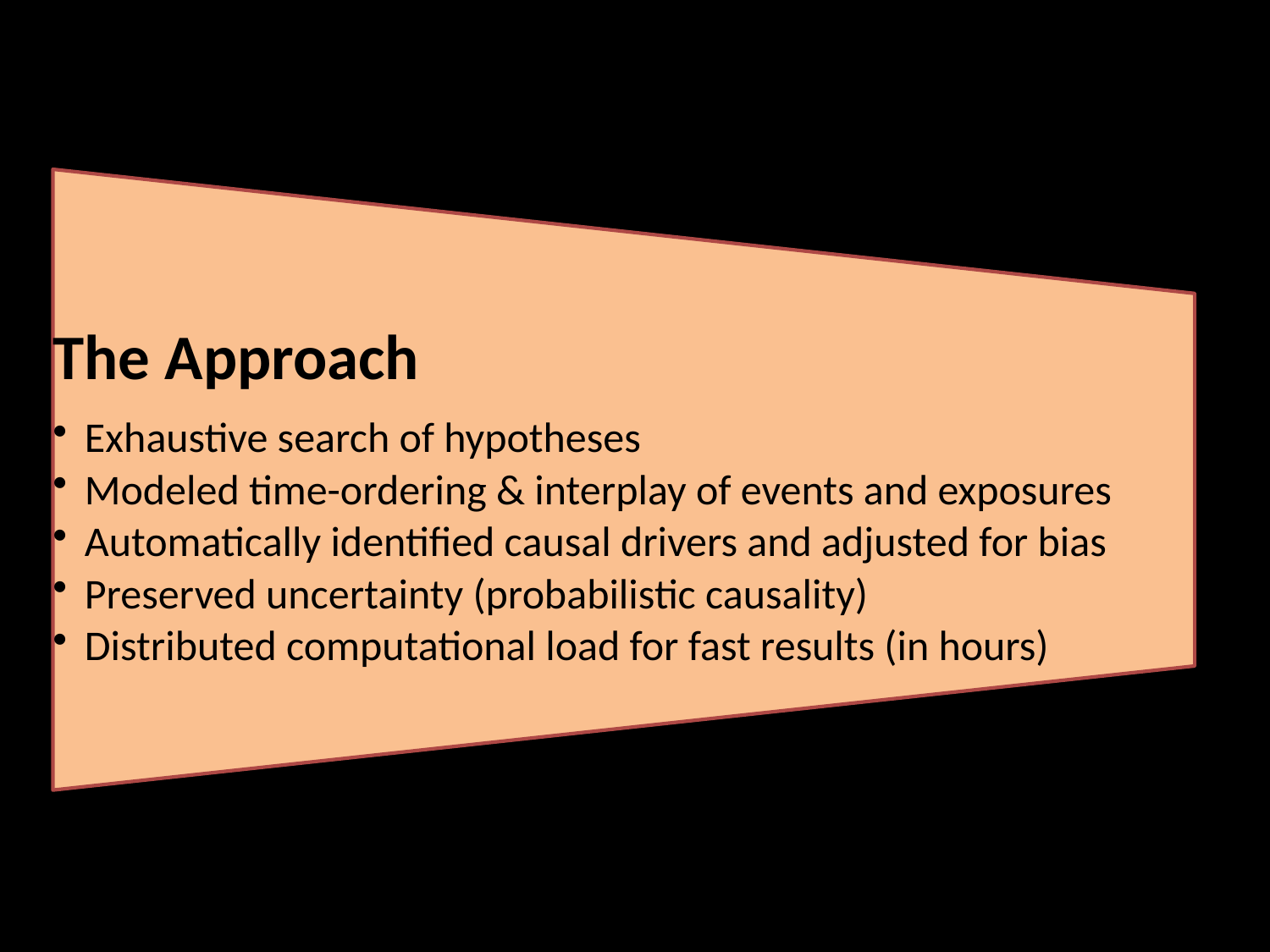

# Challenges
The Approach
Exhaustive search of hypotheses
Modeled time-ordering & interplay of events and exposures
Automatically identified causal drivers and adjusted for bias
Preserved uncertainty (probabilistic causality)
Distributed computational load for fast results (in hours)

14